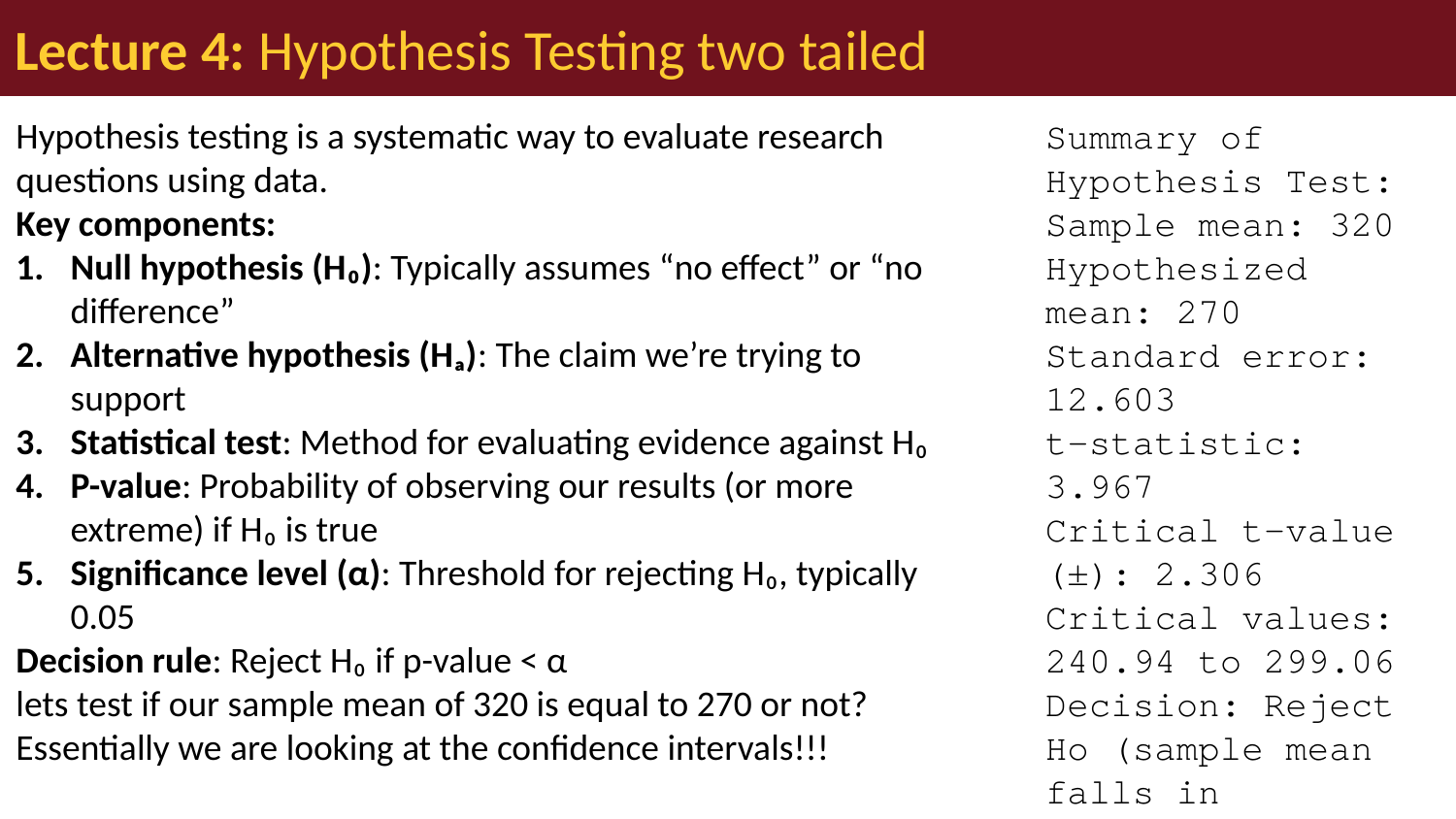

# Lecture 4: Hypothesis Testing two tailed
Hypothesis testing is a systematic way to evaluate research questions using data.
Key components:
Null hypothesis (H₀): Typically assumes “no effect” or “no difference”
Alternative hypothesis (Hₐ): The claim we’re trying to support
Statistical test: Method for evaluating evidence against H₀
P-value: Probability of observing our results (or more extreme) if H₀ is true
Significance level (α): Threshold for rejecting H₀, typically 0.05
Decision rule: Reject H₀ if p-value < α
lets test if our sample mean of 320 is equal to 270 or not? Essentially we are looking at the confidence intervals!!!
Summary of Hypothesis Test:
Sample mean: 320
Hypothesized mean: 270
Standard error: 12.603
t-statistic: 3.967
Critical t-value (±): 2.306
Critical values: 240.94 to 299.06
Decision: Reject Ho (sample mean falls in rejection region)